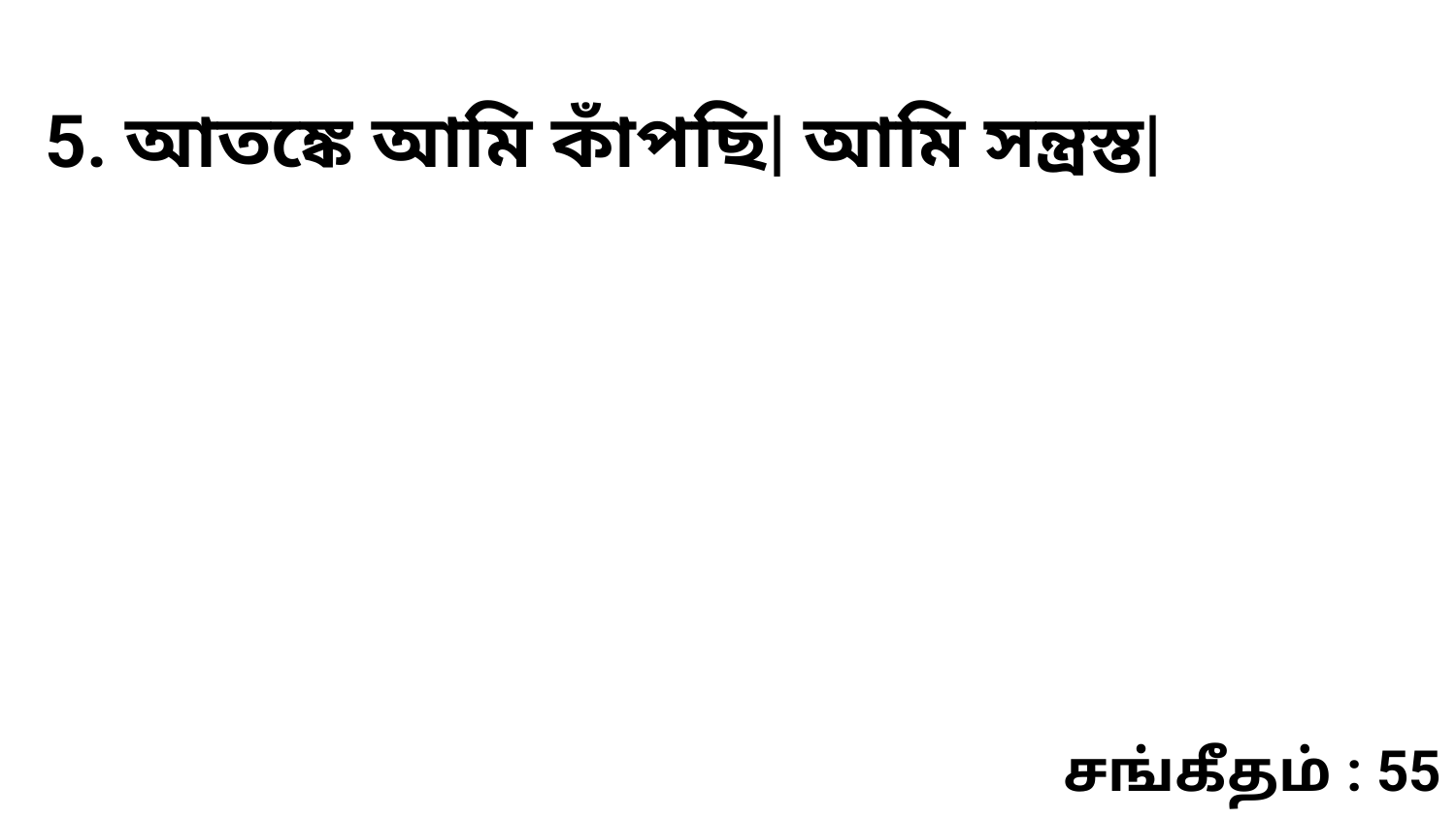

5. আতঙ্কে আমি কাঁপছি| আমি সন্ত্রস্ত|
சங்கீதம் : 55